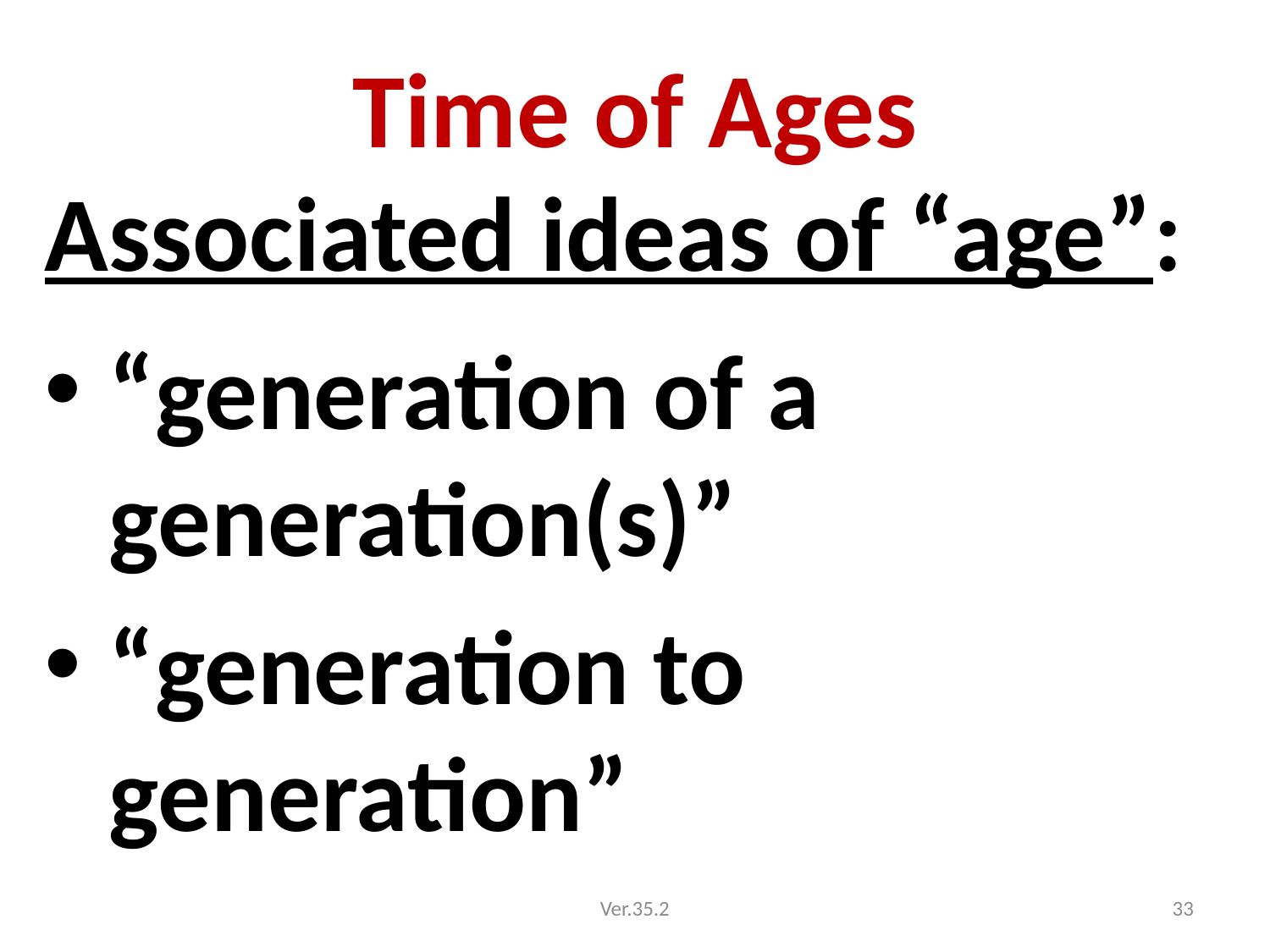

# Time of Ages
Associated ideas of “age”:
“generation of a generation(s)”
“generation to generation”
Ver.35.2
33